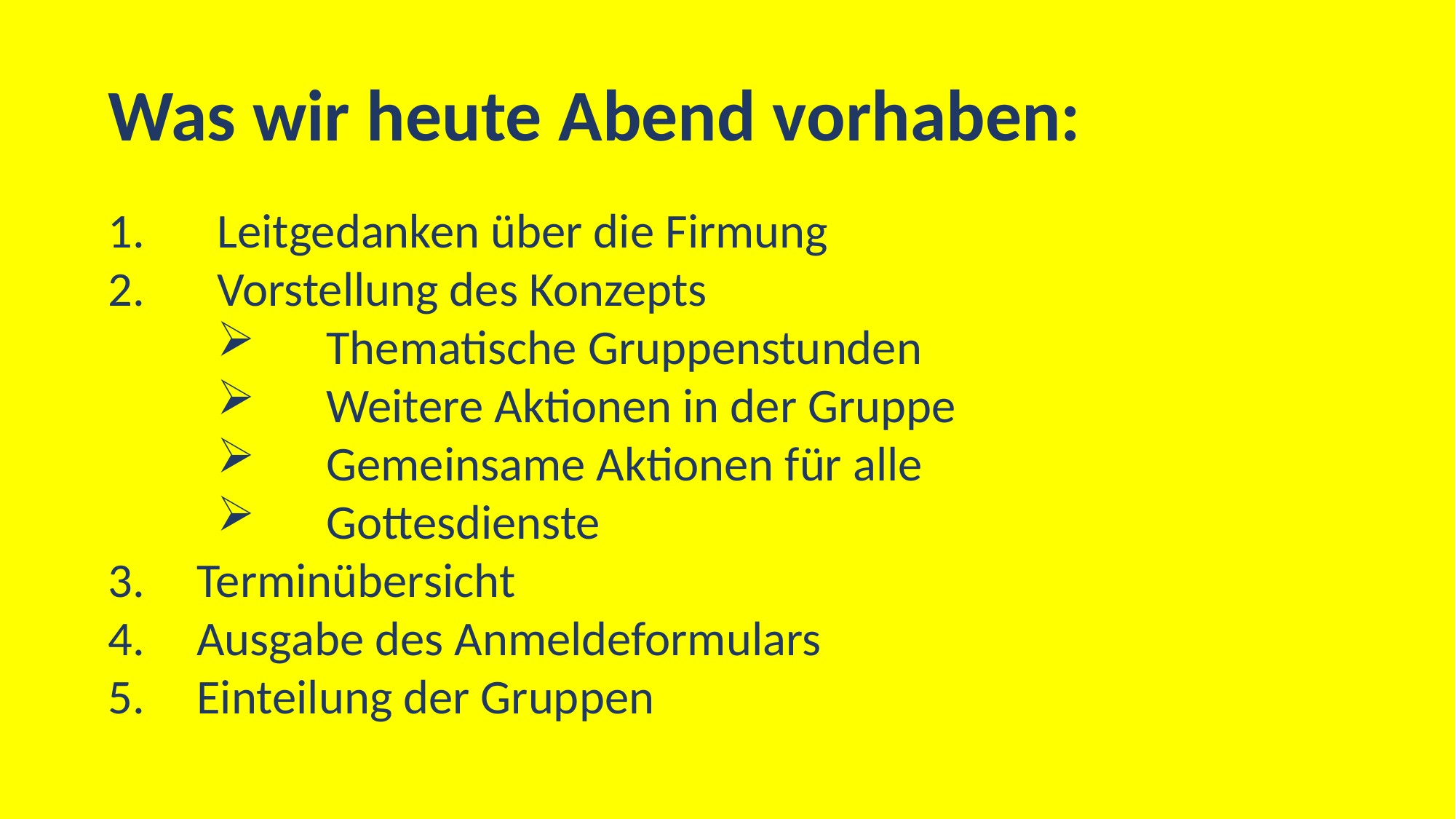

Was wir heute Abend vorhaben:

Leitgedanken über die Firmung
Vorstellung des Konzepts
Thematische Gruppenstunden
Weitere Aktionen in der Gruppe
Gemeinsame Aktionen für alle
Gottesdienste
Terminübersicht
Ausgabe des Anmeldeformulars
Einteilung der Gruppen